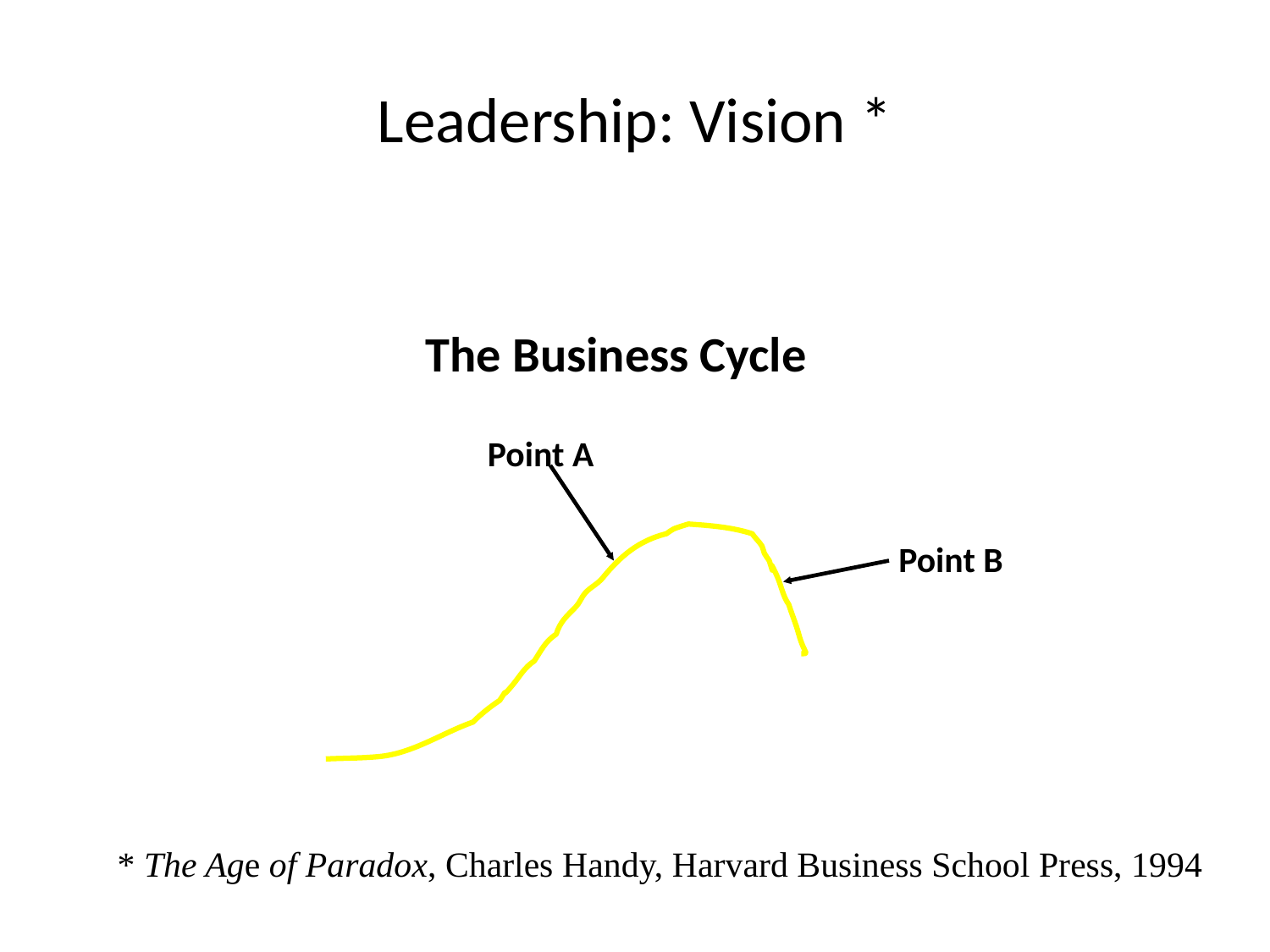

# Leadership: Vision *
The Business Cycle
Point A

 Point B

* The Age of Paradox, Charles Handy, Harvard Business School Press, 1994